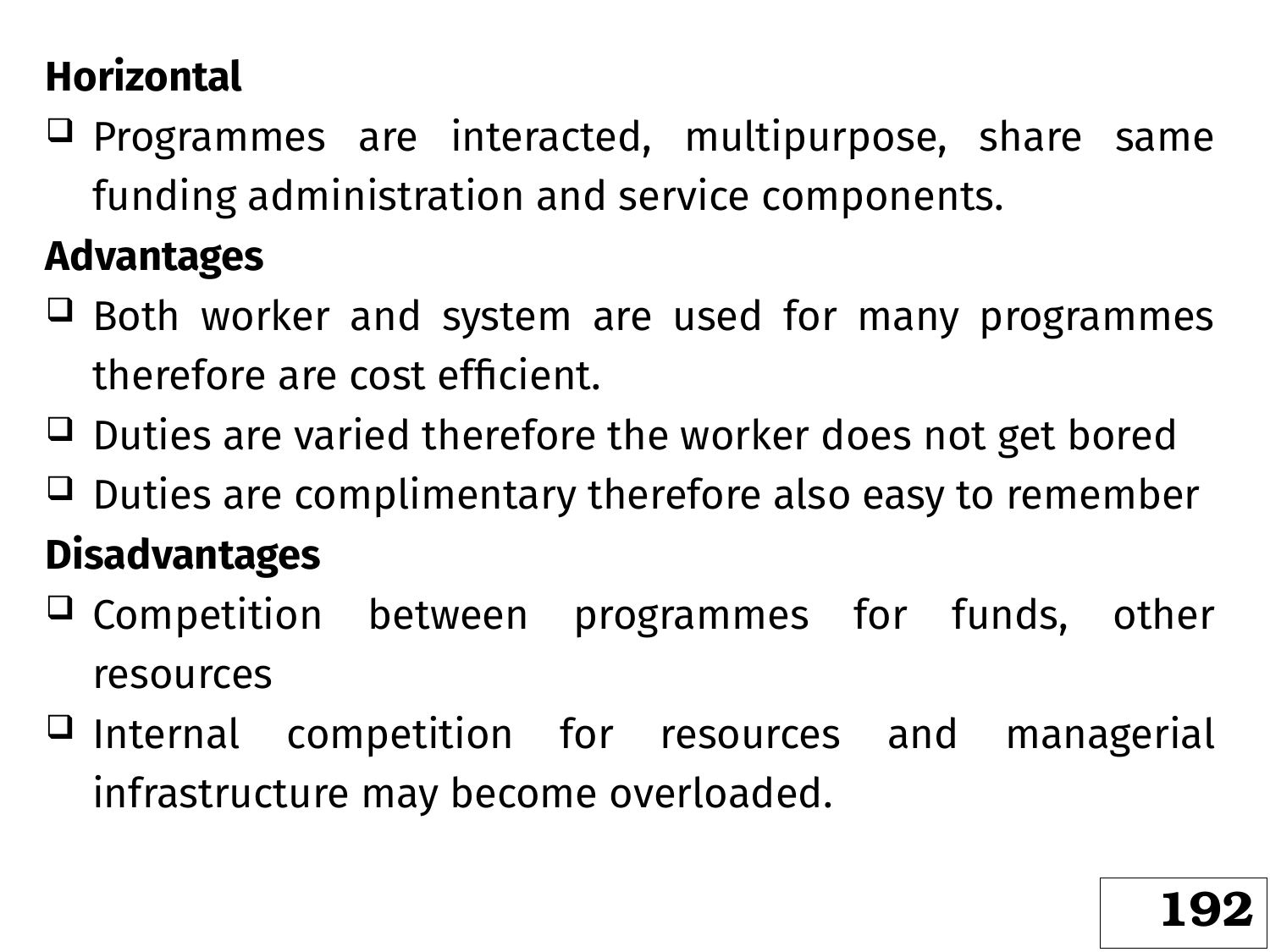

Horizontal
Programmes are interacted, multipurpose, share same funding administration and service components.
Advantages
Both worker and system are used for many programmes therefore are cost efficient.
Duties are varied therefore the worker does not get bored
Duties are complimentary therefore also easy to remember
Disadvantages
Competition between programmes for funds, other resources
Internal competition for resources and managerial infrastructure may become overloaded.

192